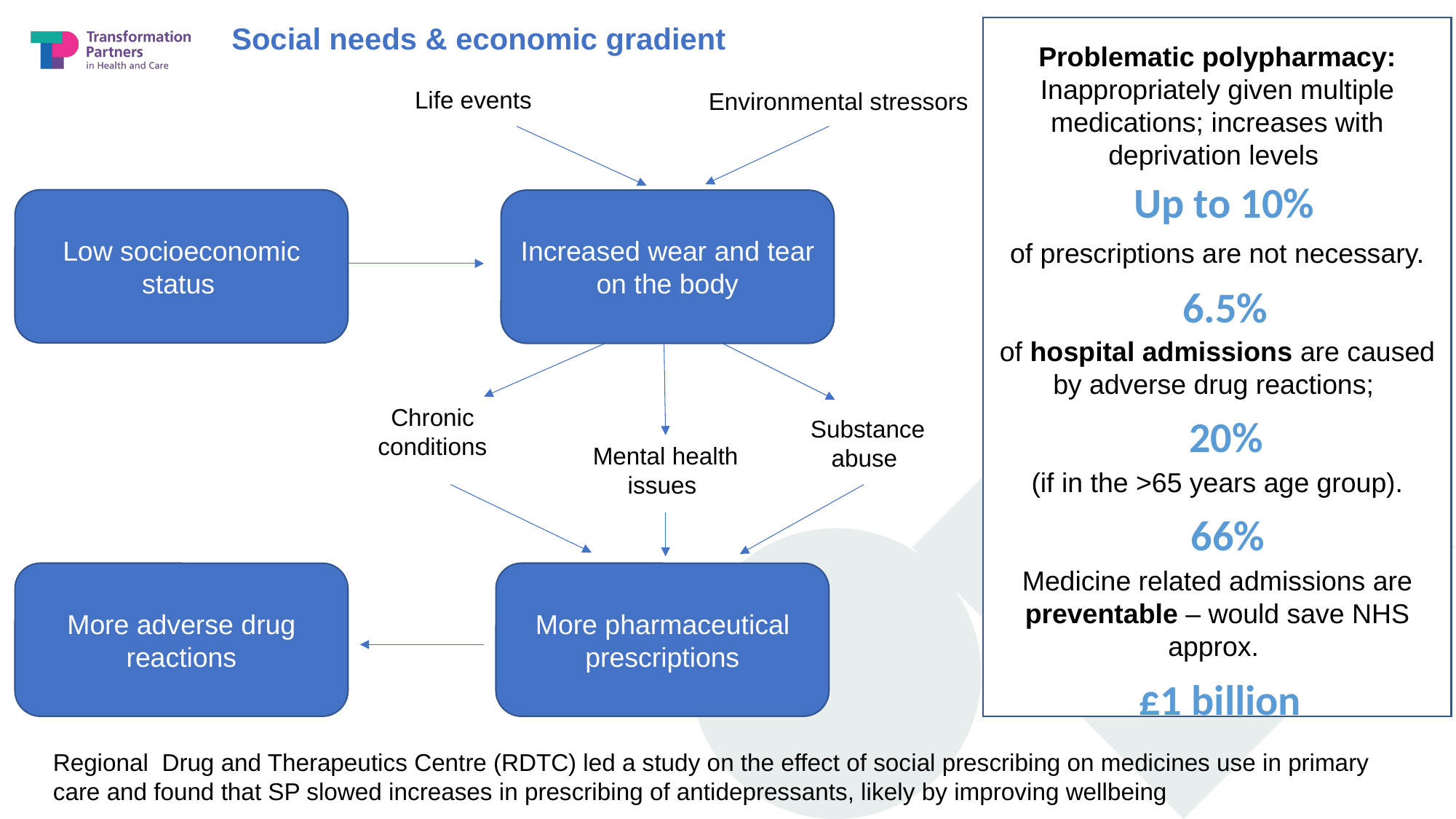

Social needs & economic gradient

Problematic polypharmacy:
Inappropriately given multiple medications; increases with deprivation levels

of prescriptions are not necessary.

of hospital admissions are caused by adverse drug reactions;

(if in the >65 years age group).

Medicine related admissions are preventable – would save NHS approx.

Life events
Environmental stressors
Up to 10%
Low socioeconomic status
Increased wear and tear on the body
6.5%
Chronic conditions
20%
Substance abuse
Mental health issues
66%
More adverse drug reactions
More pharmaceutical prescriptions
£1 billion

Regional  Drug and Therapeutics Centre (RDTC) led a study on the effect of social prescribing on medicines use in primary care and found that SP slowed increases in prescribing of antidepressants, likely by improving wellbeing